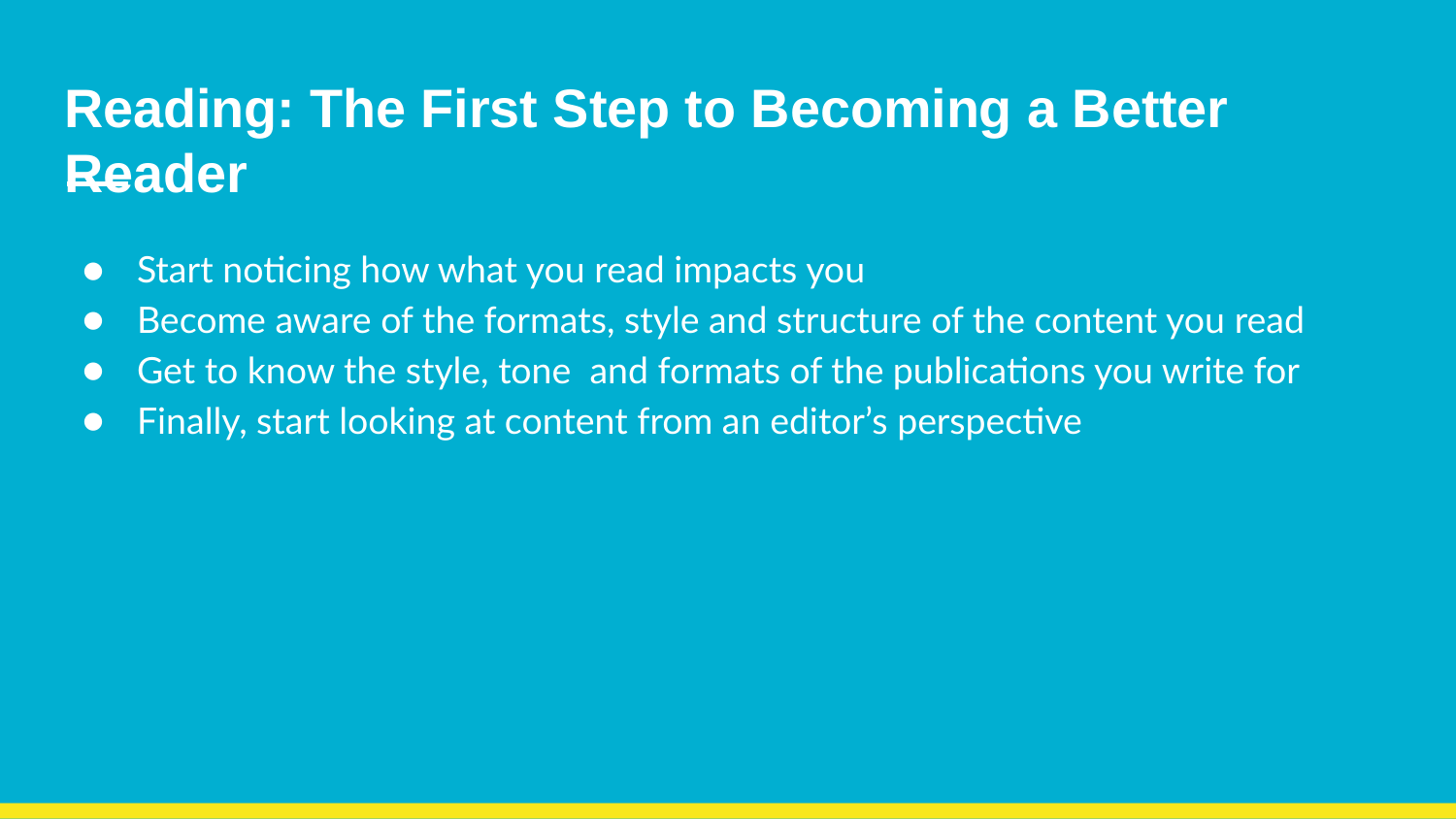

# Reading: The First Step to Becoming a Better Reader
Start noticing how what you read impacts you
Become aware of the formats, style and structure of the content you read
Get to know the style, tone  and formats of the publications you write for
Finally, start looking at content from an editor’s perspective